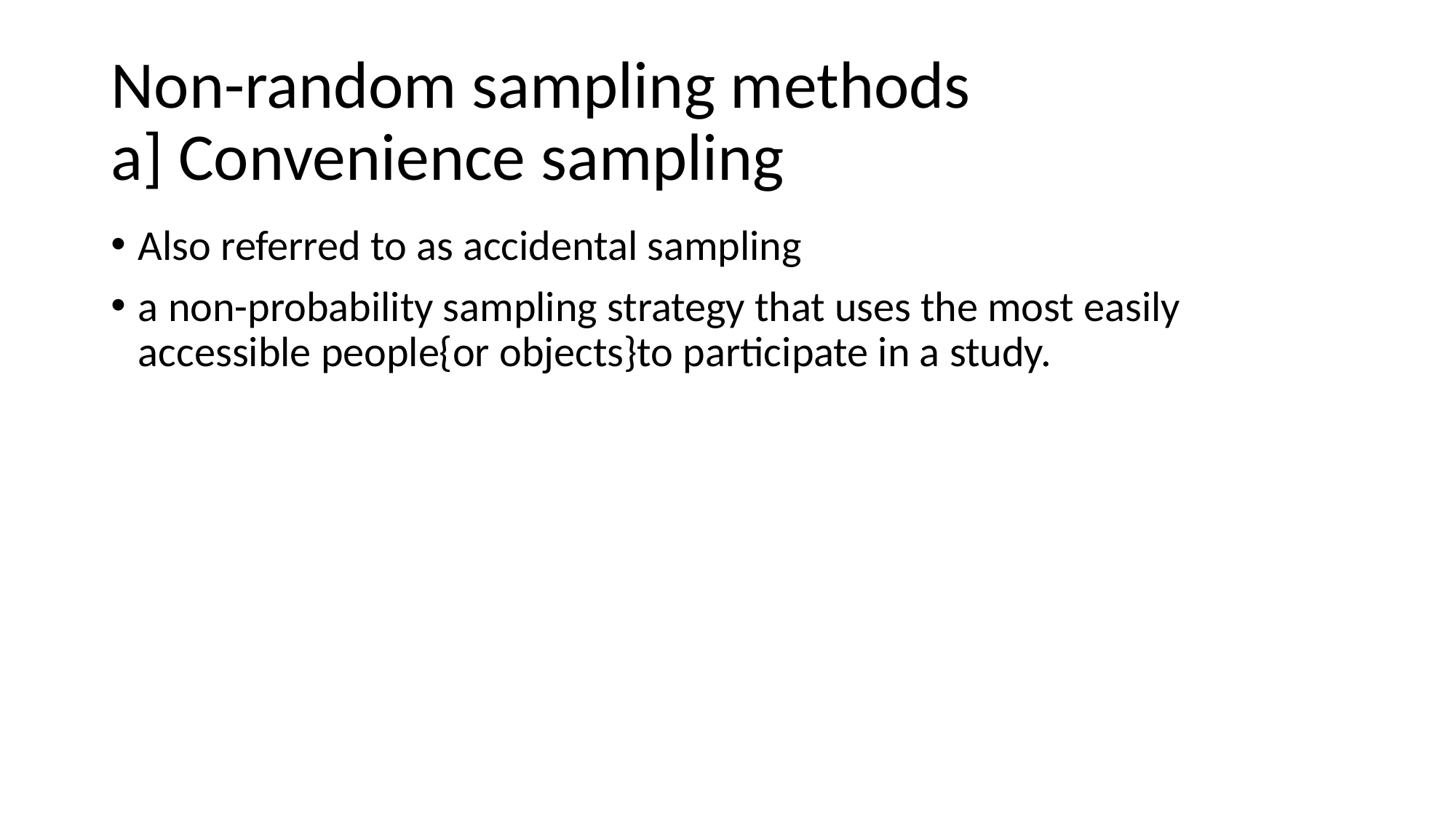

# Non-random sampling methods a] Convenience sampling
Also referred to as accidental sampling
a non-probability sampling strategy that uses the most easily accessible people{or objects}to participate in a study.